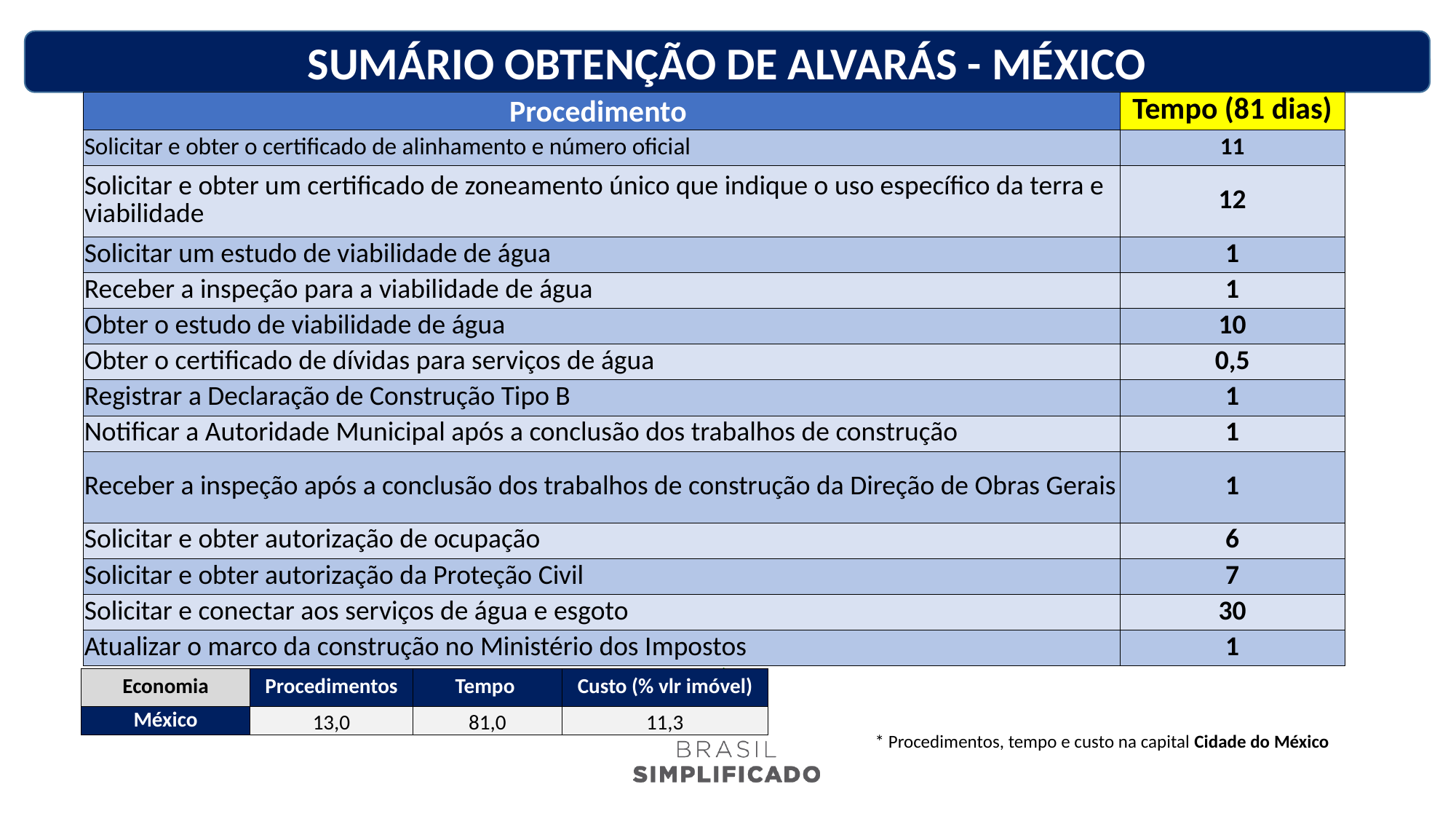

SUMÁRIO OBTENÇÃO DE ALVARÁS - MÉXICO
| Procedimento | Tempo (81 dias) |
| --- | --- |
| Solicitar e obter o certificado de alinhamento e número oficial | 11 |
| Solicitar e obter um certificado de zoneamento único que indique o uso específico da terra e viabilidade | 12 |
| Solicitar um estudo de viabilidade de água | 1 |
| Receber a inspeção para a viabilidade de água | 1 |
| Obter o estudo de viabilidade de água | 10 |
| Obter o certificado de dívidas para serviços de água | 0,5 |
| Registrar a Declaração de Construção Tipo B | 1 |
| Notificar a Autoridade Municipal após a conclusão dos trabalhos de construção | 1 |
| Receber a inspeção após a conclusão dos trabalhos de construção da Direção de Obras Gerais | 1 |
| Solicitar e obter autorização de ocupação | 6 |
| Solicitar e obter autorização da Proteção Civil | 7 |
| Solicitar e conectar aos serviços de água e esgoto | 30 |
| Atualizar o marco da construção no Ministério dos Impostos | 1 |
| Economia | Procedimentos | Tempo | Custo (% vlr imóvel) |
| --- | --- | --- | --- |
| México | 13,0 | 81,0 | 11,3 |
* Procedimentos, tempo e custo na capital Cidade do México